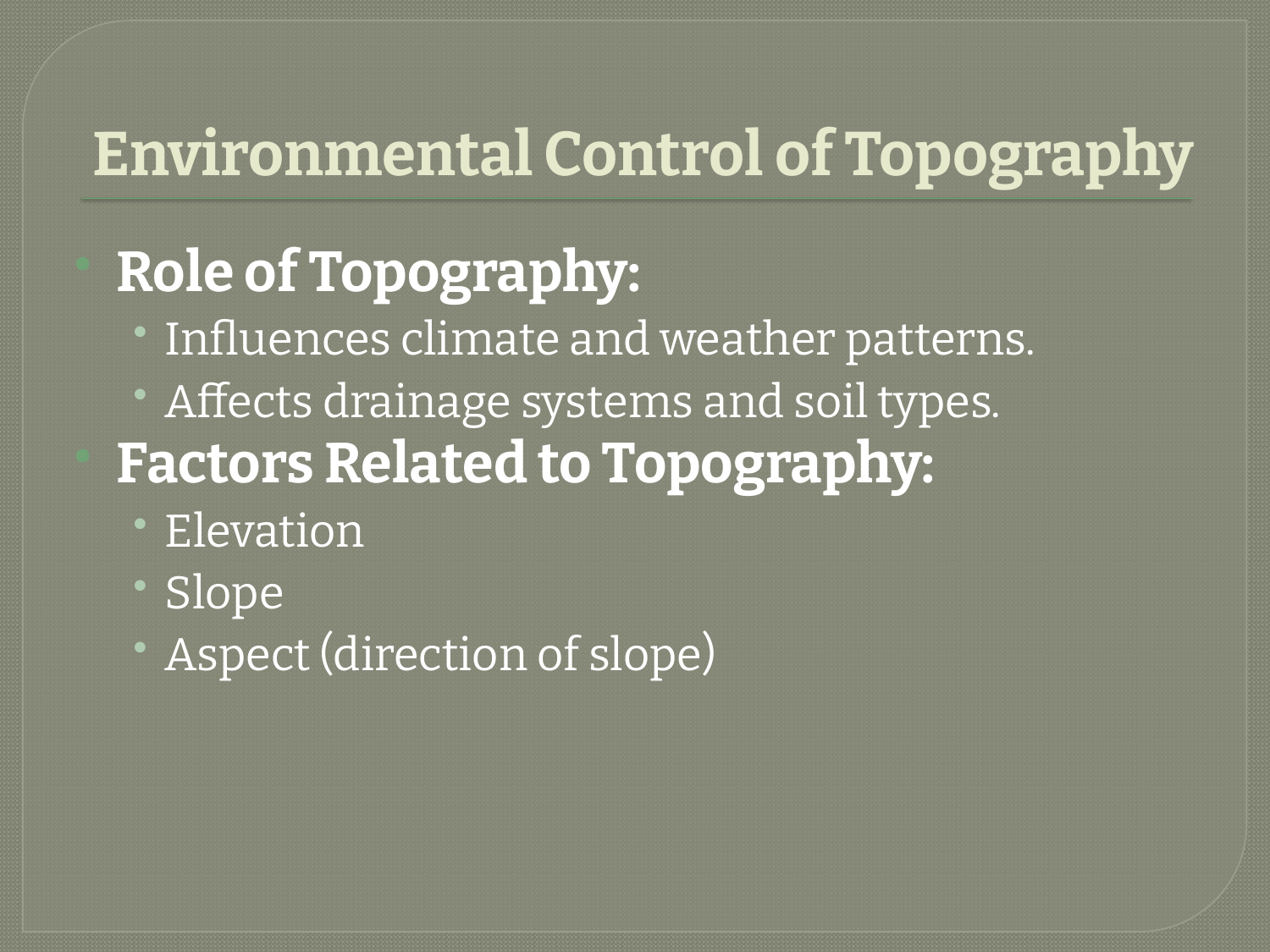

# Environmental Control of Topography
Role of Topography:
Influences climate and weather patterns.
Affects drainage systems and soil types.
Factors Related to Topography:
Elevation
Slope
Aspect (direction of slope)